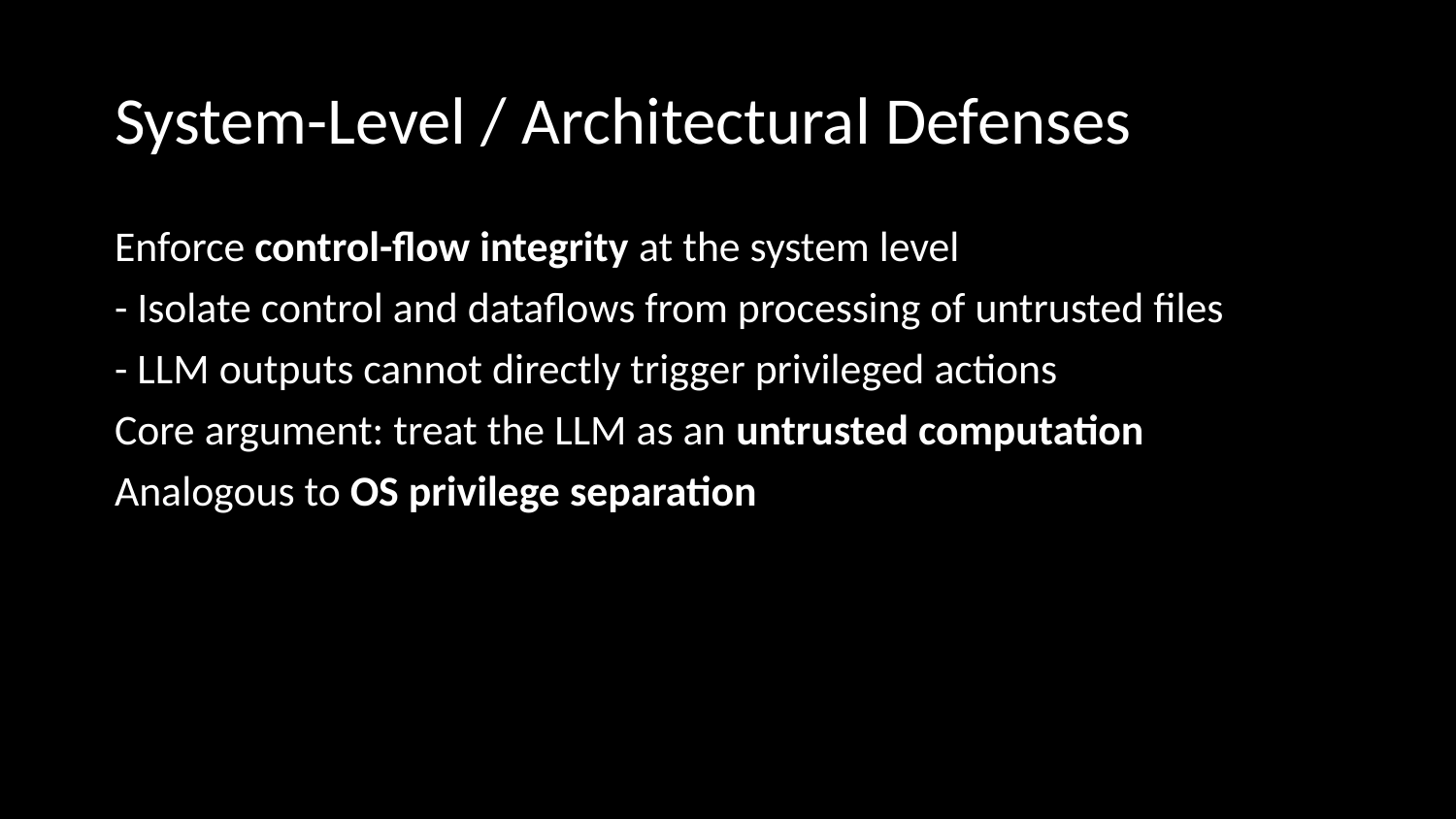

# System-Level / Architectural Defenses
Enforce control-flow integrity at the system level
- Isolate control and dataflows from processing of untrusted files
- LLM outputs cannot directly trigger privileged actions
Core argument: treat the LLM as an untrusted computation
Analogous to OS privilege separation